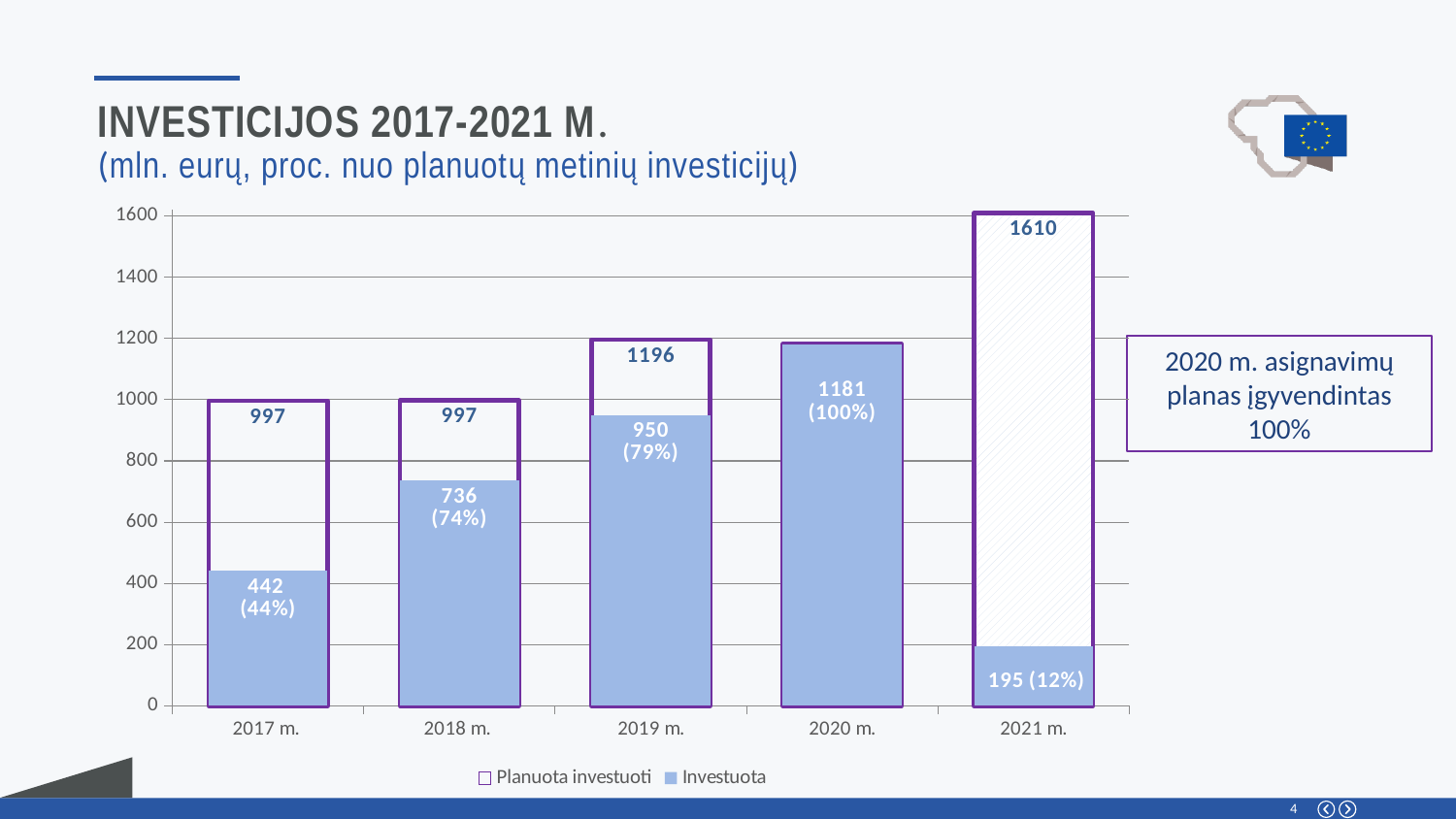

Investicijos 2017-2021 m.
(mln. eurų, proc. nuo planuotų metinių investicijų)

### Chart

| Category | Planuota investuoti | Investuota |
|---|---|---|
| 2017 m.  | 996.6 | 441.59630438 |
| 2018 m.  | 997.2 | 735.8472840280001 |
| 2019 m. | 1195.6 | 950.4754186100001 |
| 2020 m. | 1181.2513741499997 | 1181.2513741499997 |
| 2021 m. | 1609.76 | 194.5 |
2020 m. asignavimų planas įgyvendintas 100%